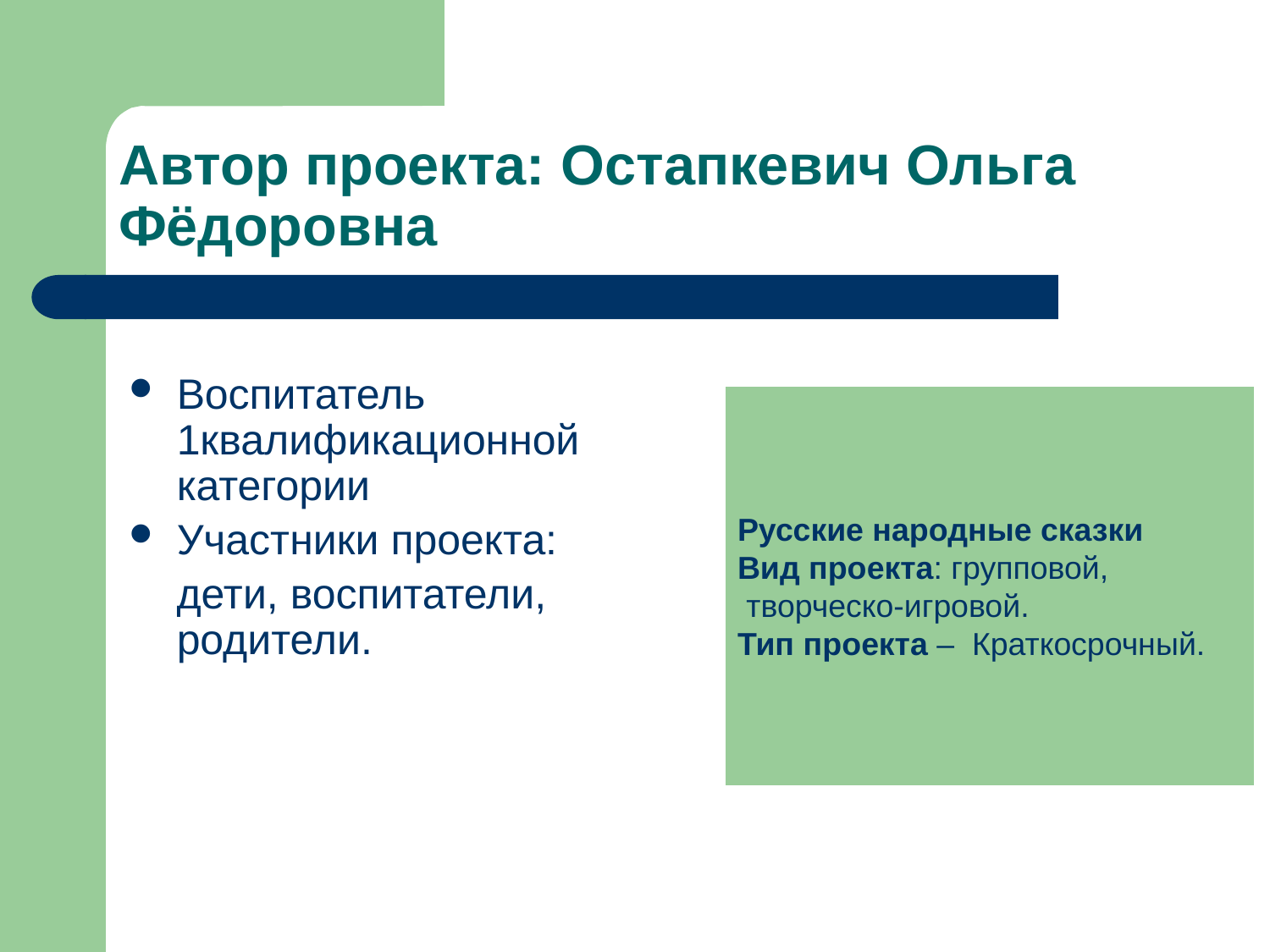

# Автор проекта: Остапкевич Ольга Фёдоровна
Воспитатель 1квалификационной категории
Участники проекта:
    дети, воспитатели, родители.

Русские народные сказки
Вид проекта: групповой,
 творческо-игровой.
Тип проекта –  Краткосрочный.